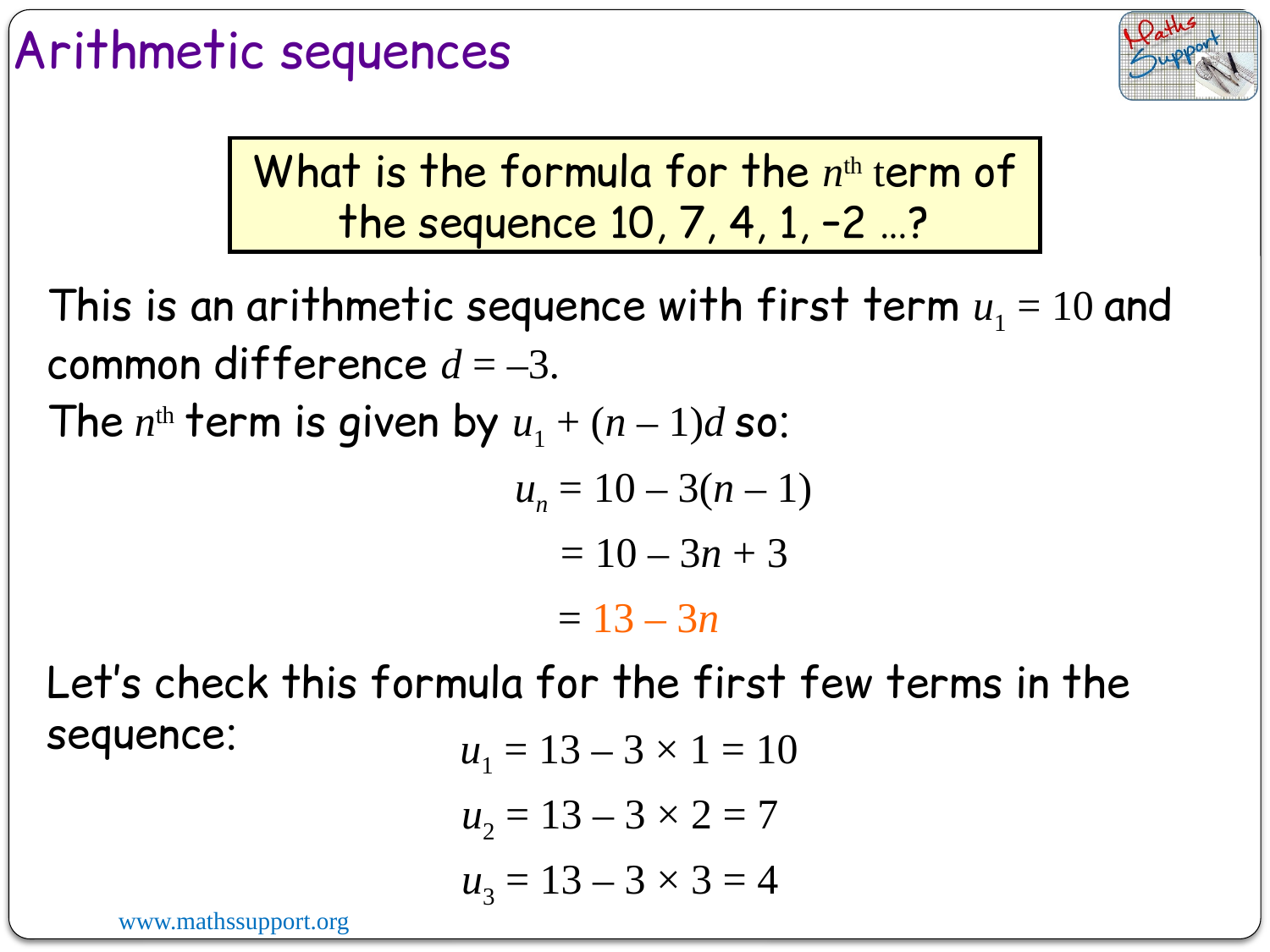

Arithmetic sequences

What is the formula for the nth term of the sequence 10, 7, 4, 1, –2 …?
This is an arithmetic sequence with first term u1 = 10 and common difference d = –3.
The nth term is given by u1 + (n – 1)d so:
un = 10 – 3(n – 1)
= 10 – 3n + 3
= 13 – 3n
Let’s check this formula for the first few terms in the sequence:
u1 = 13 – 3 × 1 = 10
u2 = 13 – 3 × 2 = 7
u3 = 13 – 3 × 3 = 4